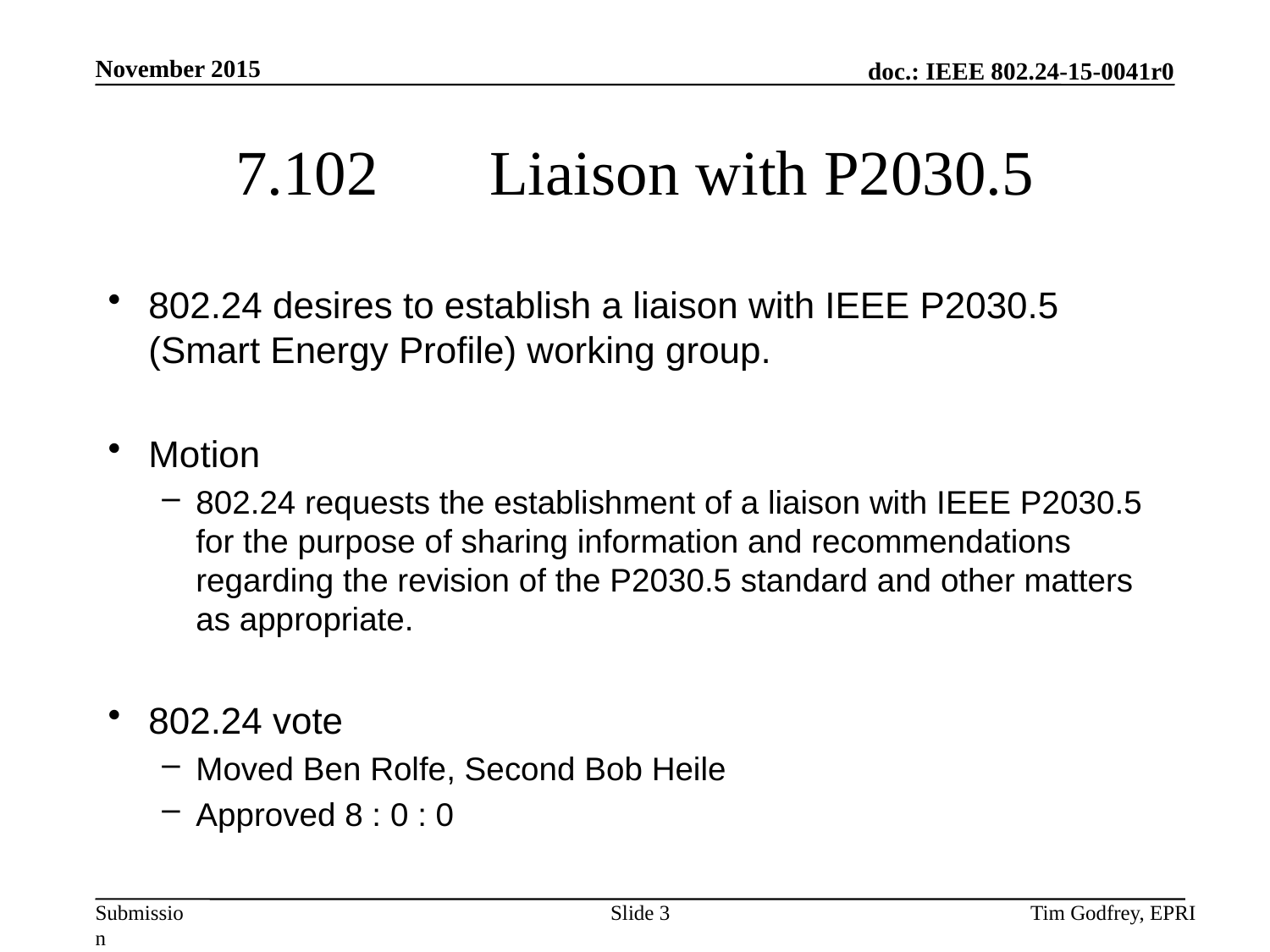

# 7.102 	Liaison with P2030.5
802.24 desires to establish a liaison with IEEE P2030.5 (Smart Energy Profile) working group.

Motion
802.24 requests the establishment of a liaison with IEEE P2030.5 for the purpose of sharing information and recommendations regarding the revision of the P2030.5 standard and other matters as appropriate.

802.24 vote
Moved Ben Rolfe, Second Bob Heile
Approved 8 : 0 : 0
Slide 3
Tim Godfrey, EPRI